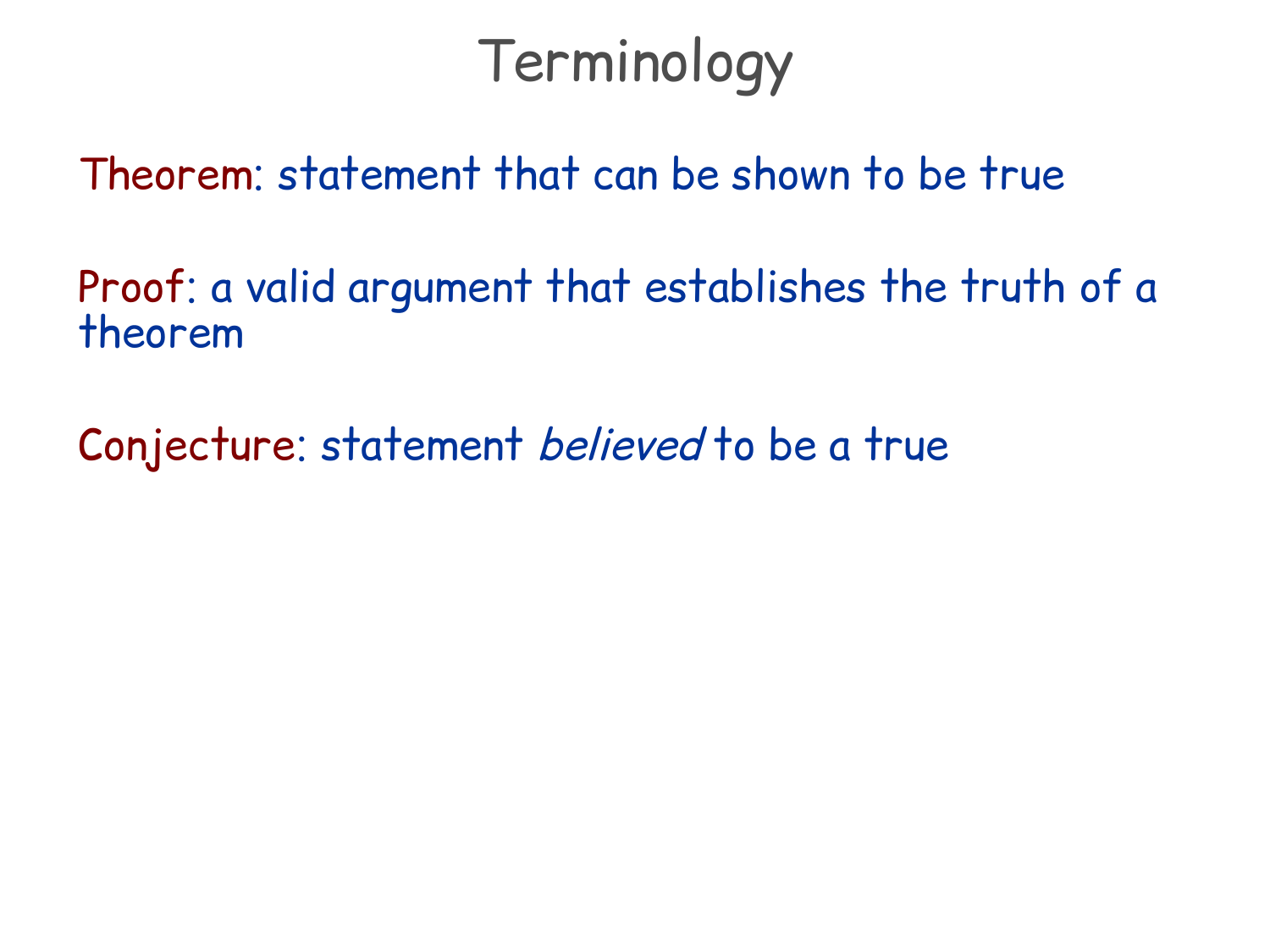

# Terminology
Theorem: statement that can be shown to be true

Proof: a valid argument that establishes the truth of a theorem

Conjecture: statement believed to be a true